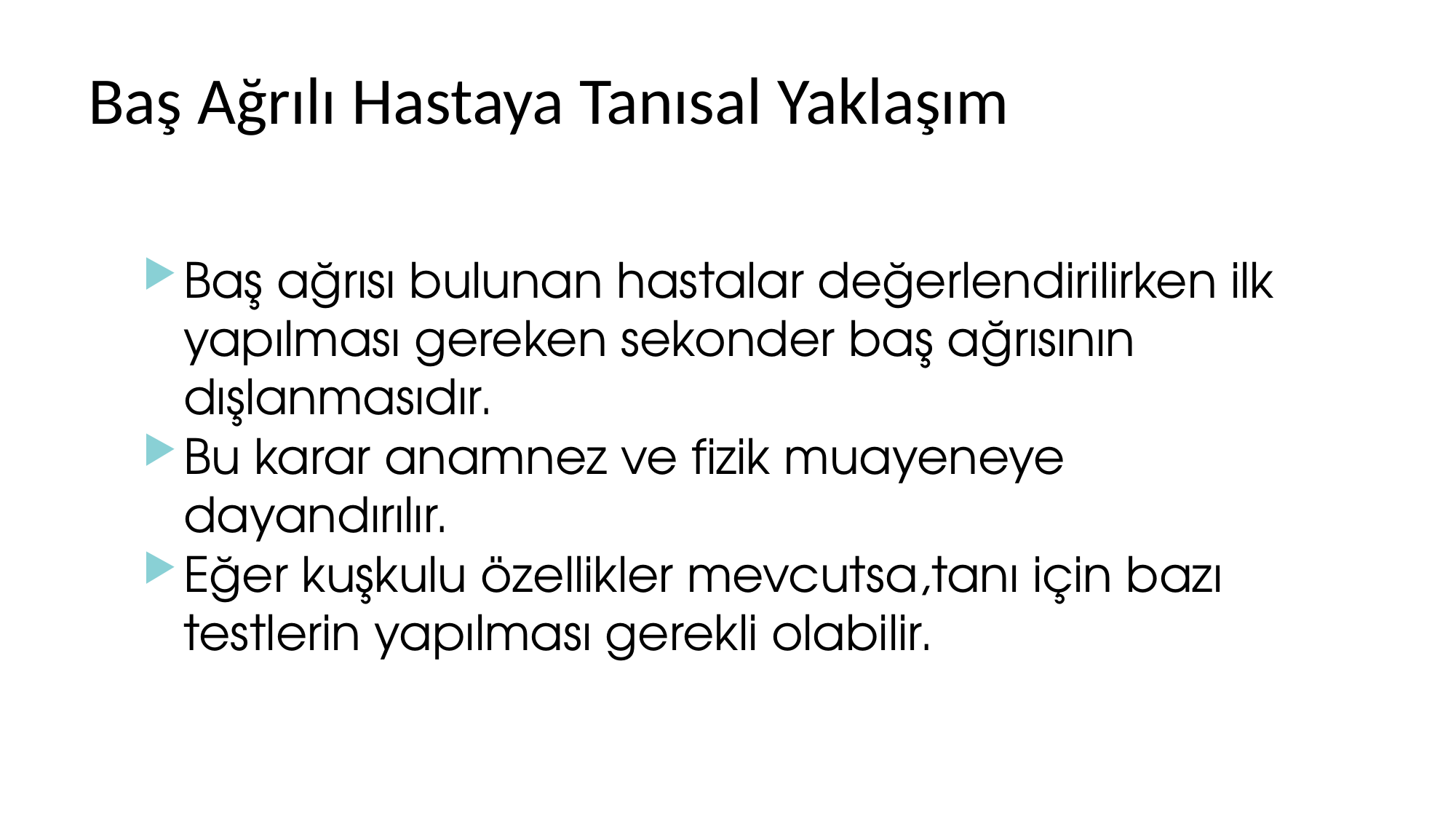

# Baş Ağrılı Hastaya Tanısal Yaklaşım
Baş ağrısı bulunan hastalar değerlendirilirken ilk yapılması gereken sekonder baş ağrısının dışlanmasıdır.
Bu karar anamnez ve fizik muayeneye dayandırılır.
Eğer kuşkulu özellikler mevcutsa,tanı için bazı testlerin yapılması gerekli olabilir.